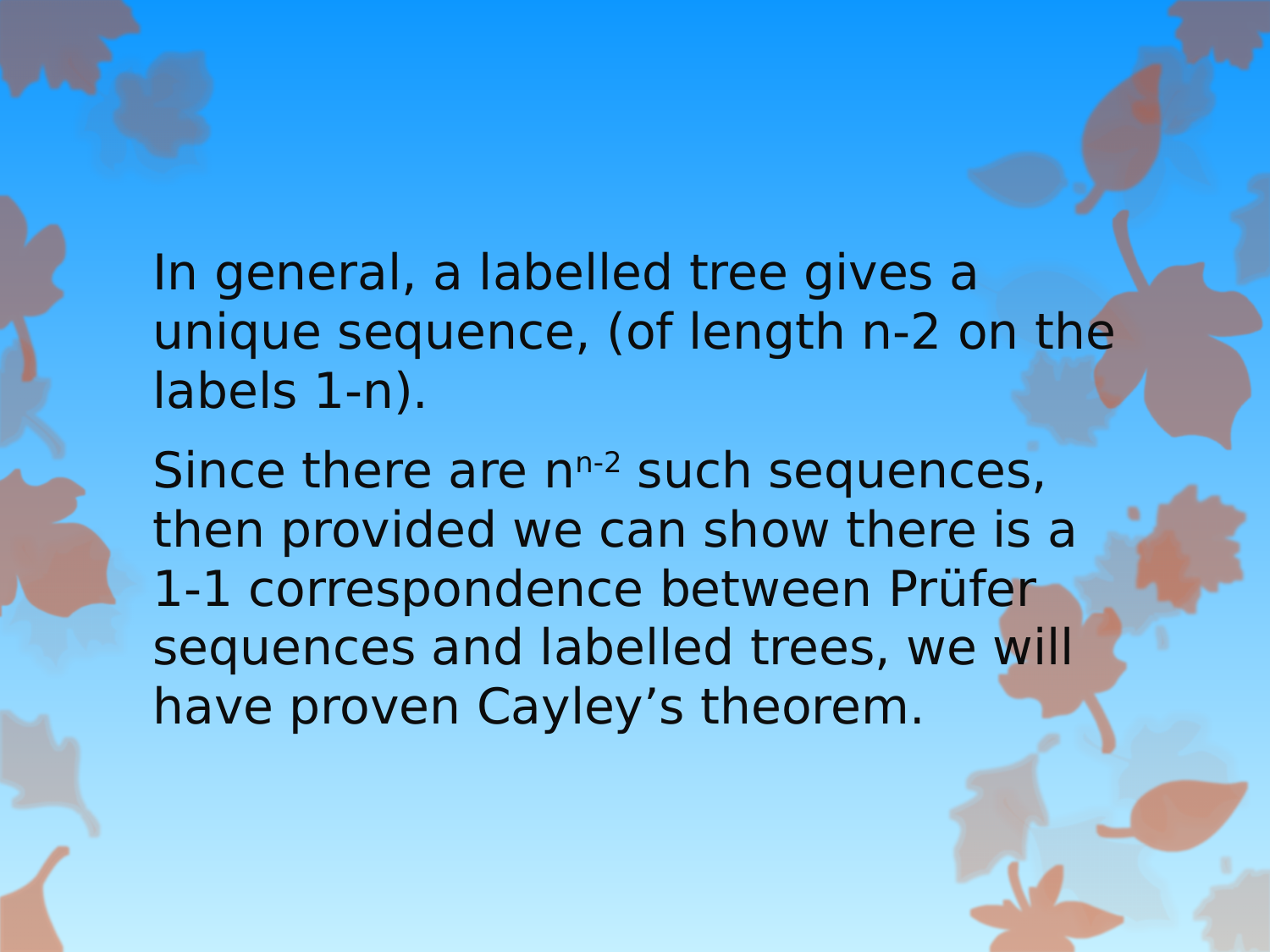

In general, a labelled tree gives a unique sequence, (of length n-2 on the labels 1-n).
Since there are nn-2 such sequences, then provided we can show there is a 1-1 correspondence between Prüfer sequences and labelled trees, we will have proven Cayley’s theorem.